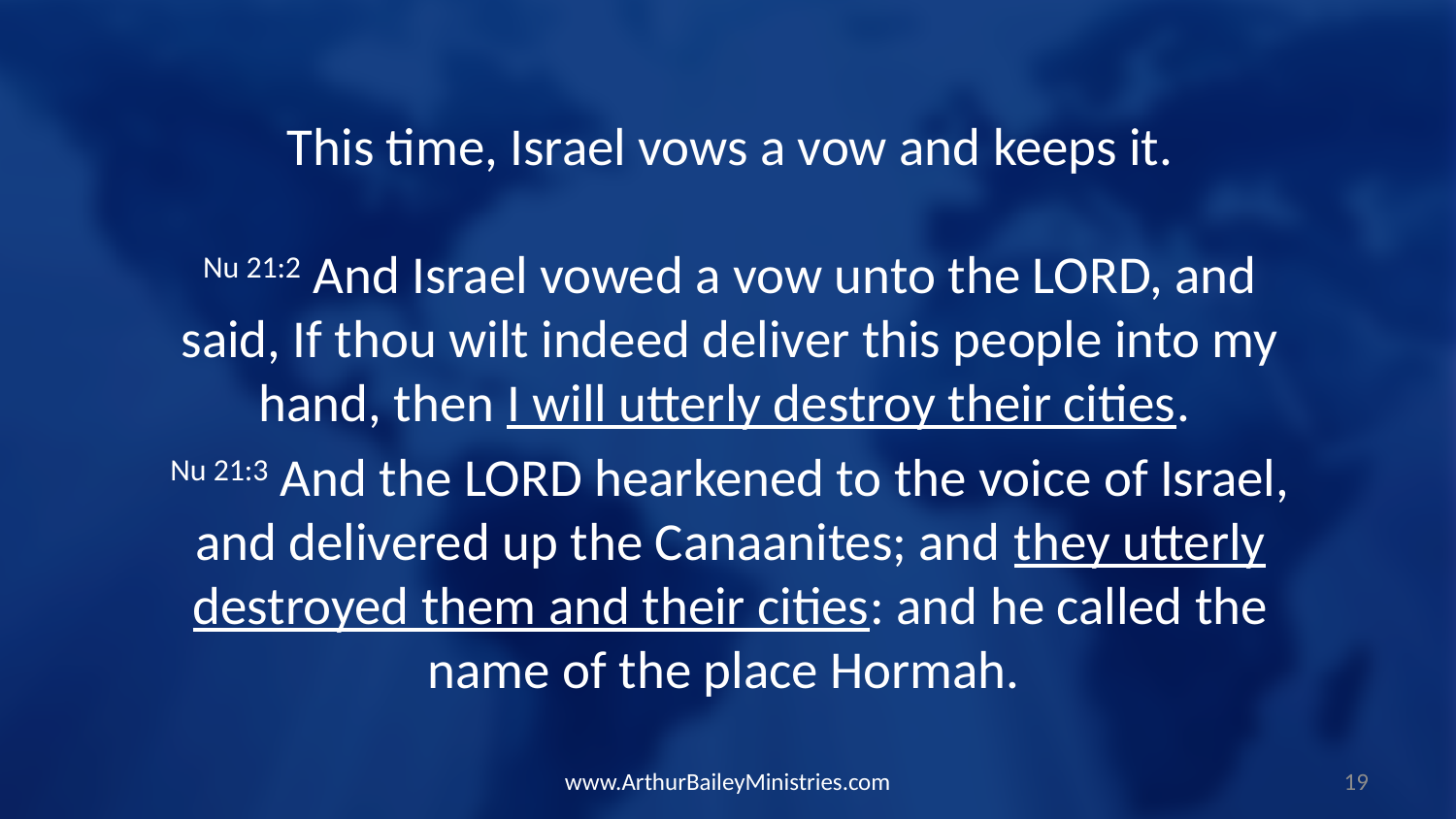

This time, Israel vows a vow and keeps it.

Nu 21:2 And Israel vowed a vow unto the LORD, and said, If thou wilt indeed deliver this people into my hand, then I will utterly destroy their cities.
Nu 21:3 And the LORD hearkened to the voice of Israel, and delivered up the Canaanites; and they utterly destroyed them and their cities: and he called the name of the place Hormah.
www.ArthurBaileyMinistries.com
19